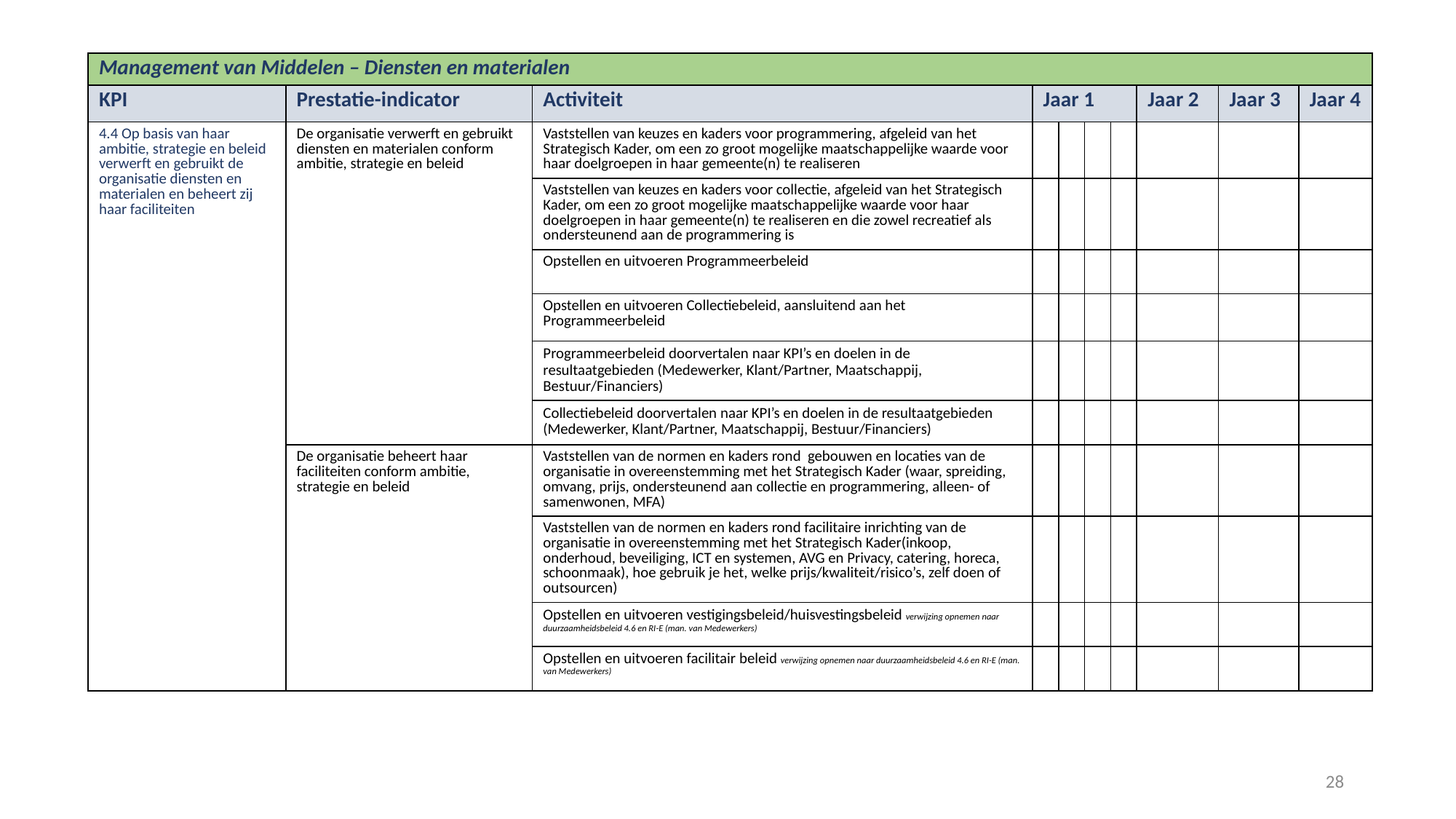

| Management van Middelen – Diensten en materialen |  |  |  |  |  |  |  |  |  |
| --- | --- | --- | --- | --- | --- | --- | --- | --- | --- |
| KPI | Prestatie-indicator | Activiteit | Jaar 1 |  |  |  | Jaar 2 | Jaar 3 | Jaar 4 |
| 4.4 Op basis van haar ambitie, strategie en beleid verwerft en gebruikt de organisatie diensten en materialen en beheert zij haar faciliteiten | De organisatie verwerft en gebruikt diensten en materialen conform ambitie, strategie en beleid | Vaststellen van keuzes en kaders voor programmering, afgeleid van het Strategisch Kader, om een zo groot mogelijke maatschappelijke waarde voor haar doelgroepen in haar gemeente(n) te realiseren |  |  |  |  |  |  |  |
|  |  | Vaststellen van keuzes en kaders voor collectie, afgeleid van het Strategisch Kader, om een zo groot mogelijke maatschappelijke waarde voor haar doelgroepen in haar gemeente(n) te realiseren en die zowel recreatief als ondersteunend aan de programmering is |  |  |  |  |  |  |  |
|  |  | Opstellen en uitvoeren Programmeerbeleid |  |  |  |  |  |  |  |
|  |  | Opstellen en uitvoeren Collectiebeleid, aansluitend aan het Programmeerbeleid |  |  |  |  |  |  |  |
|  |  | Programmeerbeleid doorvertalen naar KPI’s en doelen in de resultaatgebieden (Medewerker, Klant/Partner, Maatschappij, Bestuur/Financiers) |  |  |  |  |  |  |  |
|  |  | Collectiebeleid doorvertalen naar KPI’s en doelen in de resultaatgebieden (Medewerker, Klant/Partner, Maatschappij, Bestuur/Financiers) |  |  |  |  |  |  |  |
|  | De organisatie beheert haar faciliteiten conform ambitie, strategie en beleid | Vaststellen van de normen en kaders rond gebouwen en locaties van de organisatie in overeenstemming met het Strategisch Kader (waar, spreiding, omvang, prijs, ondersteunend aan collectie en programmering, alleen- of samenwonen, MFA) |  |  |  |  |  |  |  |
|  |  | Vaststellen van de normen en kaders rond facilitaire inrichting van de organisatie in overeenstemming met het Strategisch Kader(inkoop, onderhoud, beveiliging, ICT en systemen, AVG en Privacy, catering, horeca, schoonmaak), hoe gebruik je het, welke prijs/kwaliteit/risico’s, zelf doen of outsourcen) |  |  |  |  |  |  |  |
|  |  | Opstellen en uitvoeren vestigingsbeleid/huisvestingsbeleid verwijzing opnemen naar duurzaamheidsbeleid 4.6 en RI-E (man. van Medewerkers) |  |  |  |  |  |  |  |
|  |  | Opstellen en uitvoeren facilitair beleid verwijzing opnemen naar duurzaamheidsbeleid 4.6 en RI-E (man. van Medewerkers) |  |  |  |  |  |  |  |
28